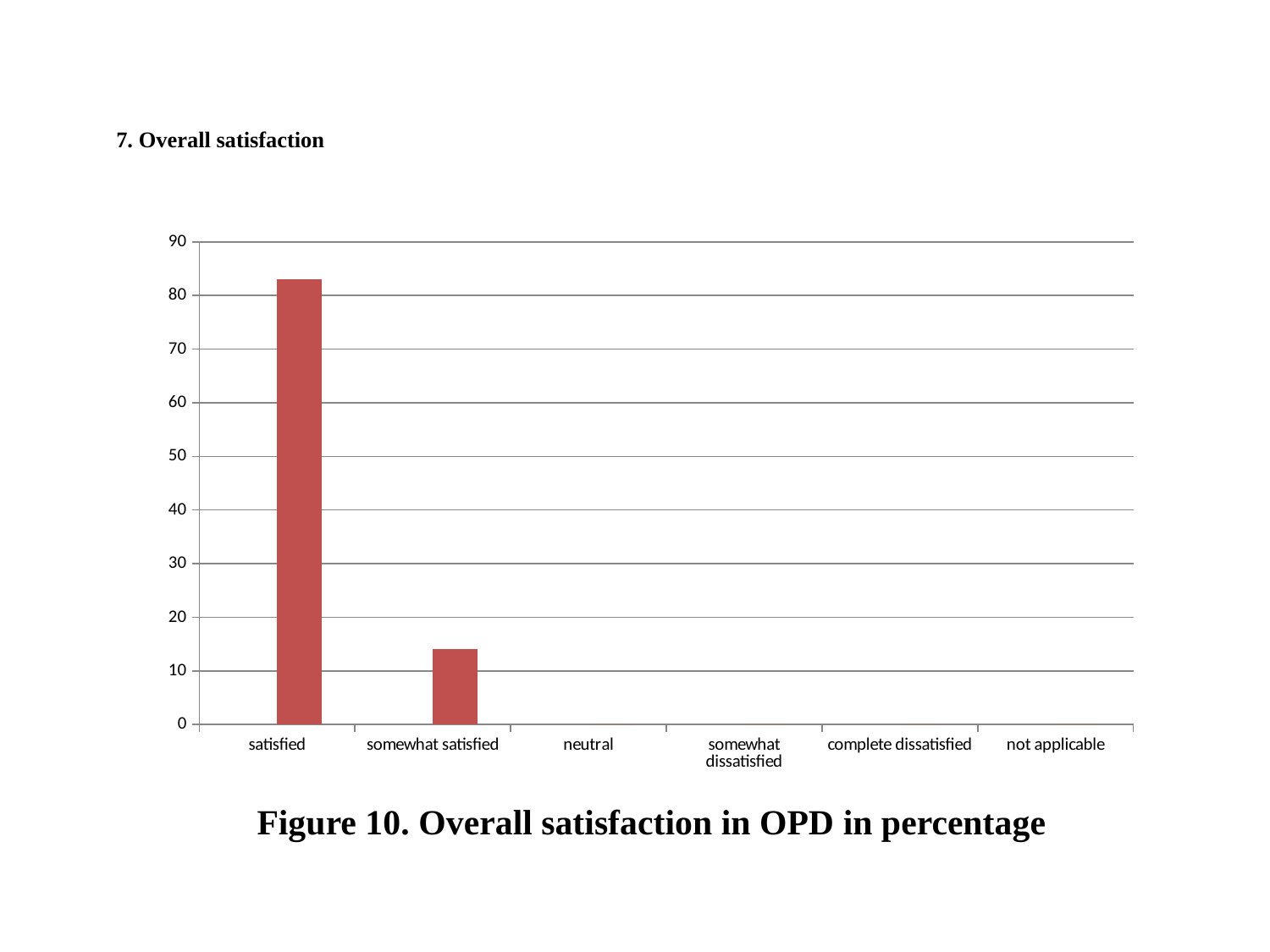

# 7. Overall satisfaction

### Chart

| Category |  |  |
|---|---|---|
| satisfied | None | 83.0 |
| somewhat satisfied | None | 14.0 |
| neutral | None | 0.0 |
| somewhat dissatisfied | None | 0.0 |
| complete dissatisfied | None | 0.0 |
| not applicable | None | 0.0 |
Figure 10. Overall satisfaction in OPD in percentage